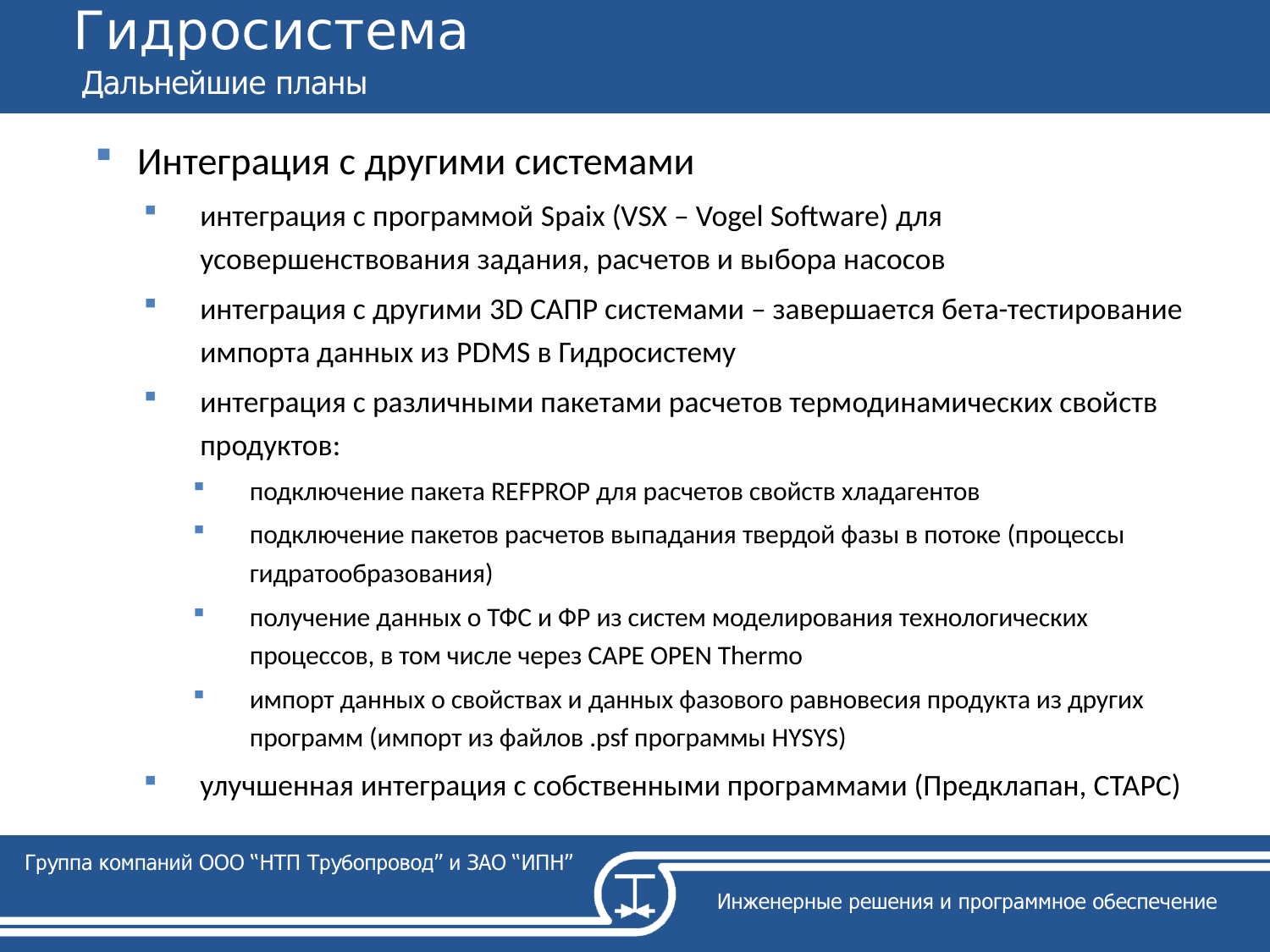

Гидросистема
        Дальнейшие планы
Интеграция с другими системами
интеграция с программой Spaix (VSX – Vogel Software) для усовершенствования задания, расчетов и выбора насосов
интеграция с другими 3D САПР системами – завершается бета-тестирование импорта данных из PDMS в Гидросистему
интеграция с различными пакетами расчетов термодинамических свойств продуктов:
подключение пакета REFPROP для расчетов свойств хладагентов
подключение пакетов расчетов выпадания твердой фазы в потоке (процессы гидратообразования)
получение данных о ТФС и ФР из систем моделирования технологических процессов, в том числе через CAPE OPEN Thermo
импорт данных о свойствах и данных фазового равновесия продукта из других программ (импорт из файлов .psf программы HYSYS)
улучшенная интеграция с собственными программами (Предклапан, СТАРС)